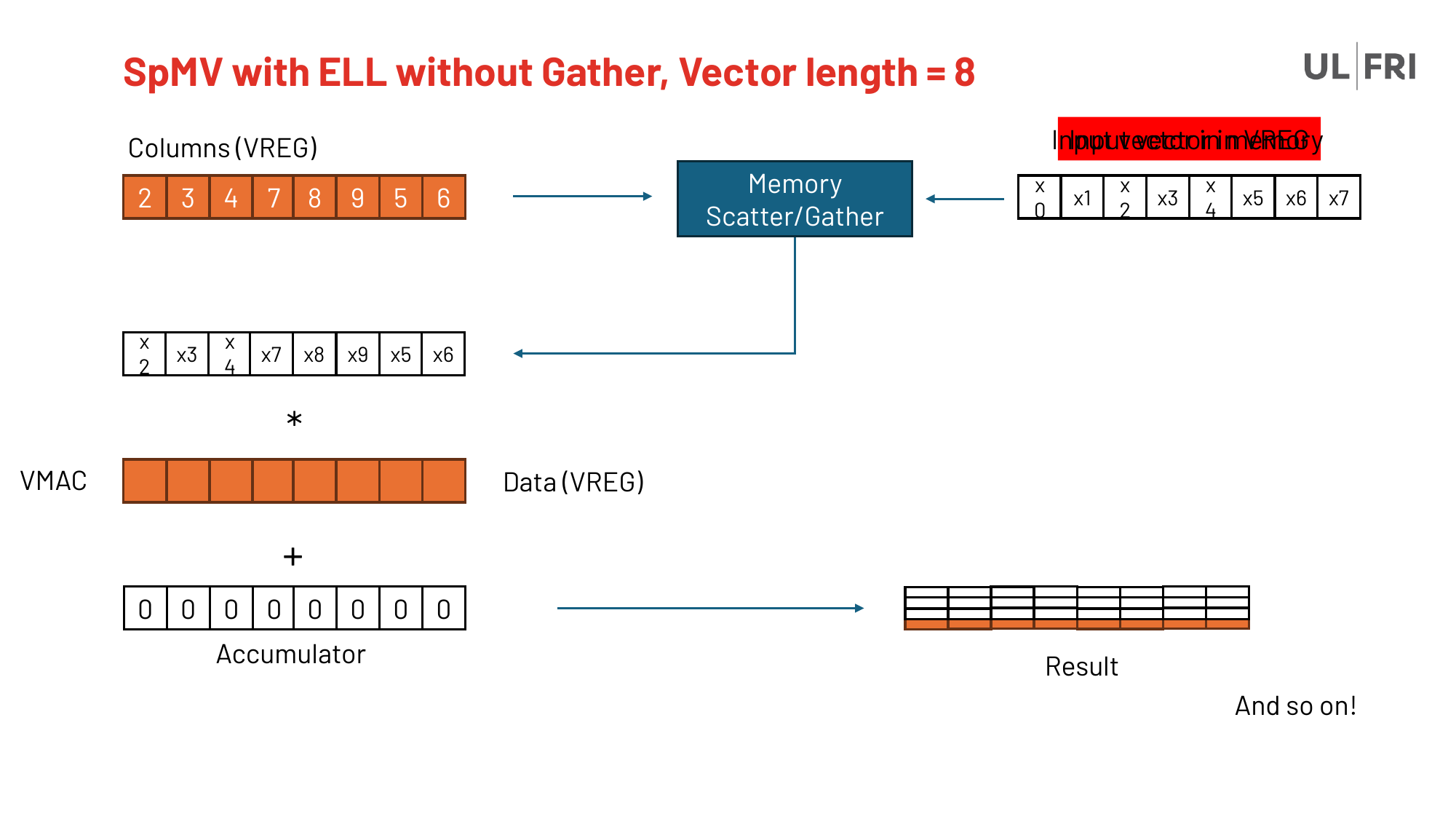

# SpMV with ELL without Gather, Vector length = 8
Input vector in memory
Input vector in VREG
Columns (VREG)
Vector permutation
Memory Scatter/Gather
2
3
4
7
8
9
5
6
6
x0
x1
x2
x3
x4
x5
x6
x7
x2
x3
x4
x7
x8
x9
x5
x6
*
VMAC
Data (VREG)

+

0
0
0
0
0
0
0
0

Accumulator
Result
And so on!